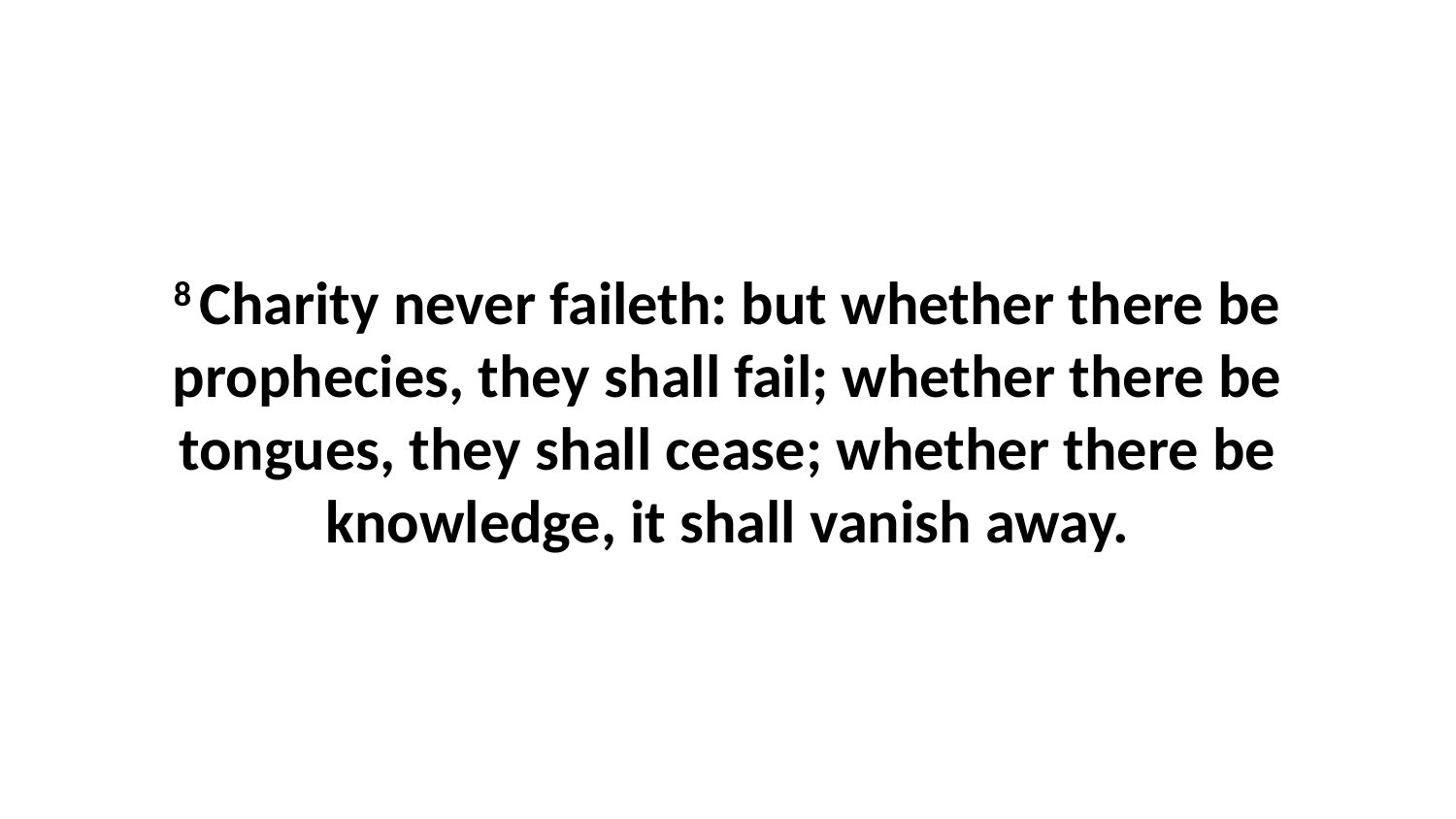

8 Charity never faileth: but whether there be prophecies, they shall fail; whether there be tongues, they shall cease; whether there be knowledge, it shall vanish away.